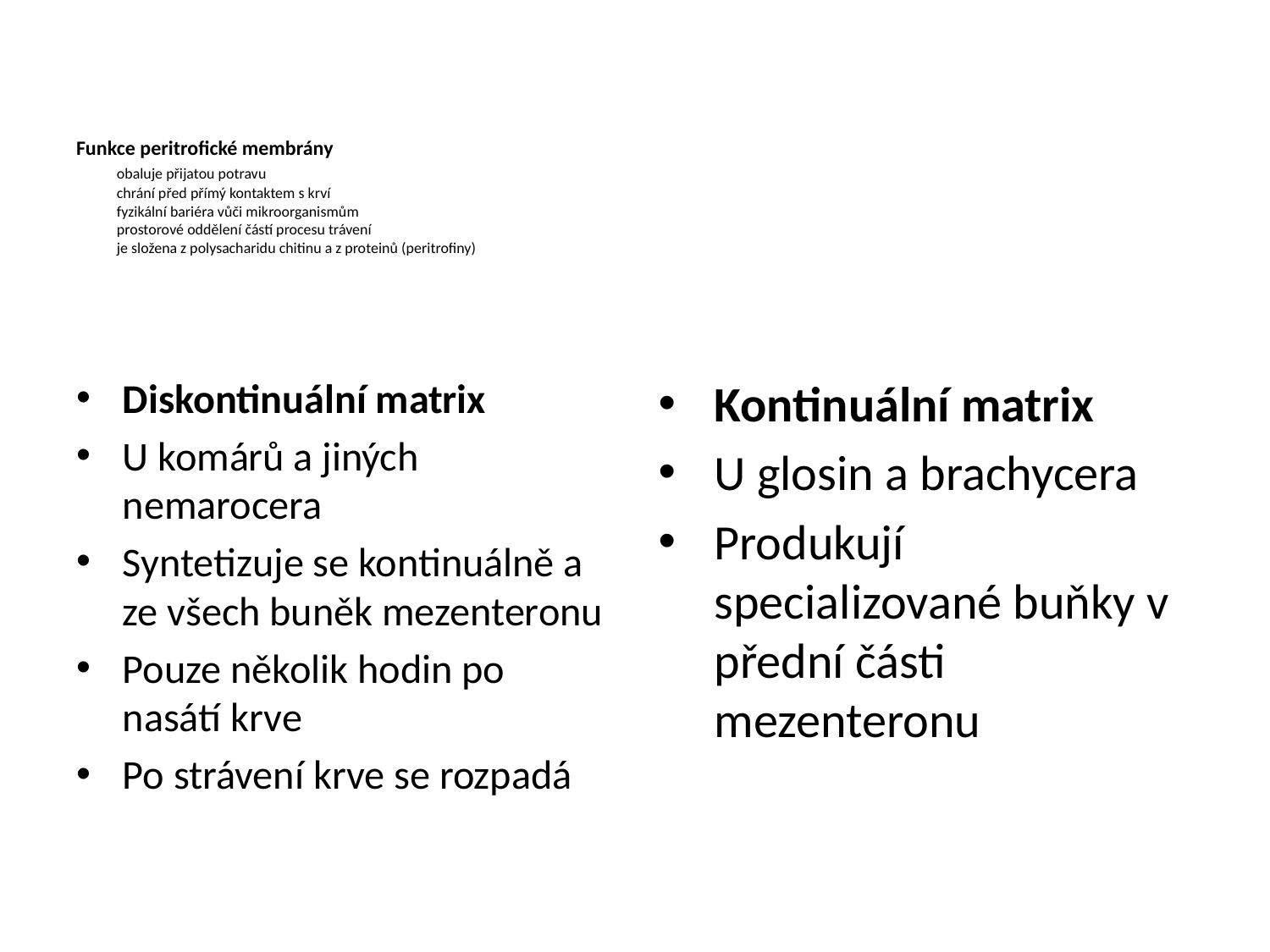

# Funkce peritrofické membrány obaluje přijatou potravu chrání před přímý kontaktem s krví fyzikální bariéra vůči mikroorganismům prostorové oddělení částí procesu trávení je složena z polysacharidu chitinu a z proteinů (peritrofiny)
Diskontinuální matrix
U komárů a jiných nemarocera
Syntetizuje se kontinuálně a ze všech buněk mezenteronu
Pouze několik hodin po nasátí krve
Po strávení krve se rozpadá
Kontinuální matrix
U glosin a brachycera
Produkují specializované buňky v přední části mezenteronu